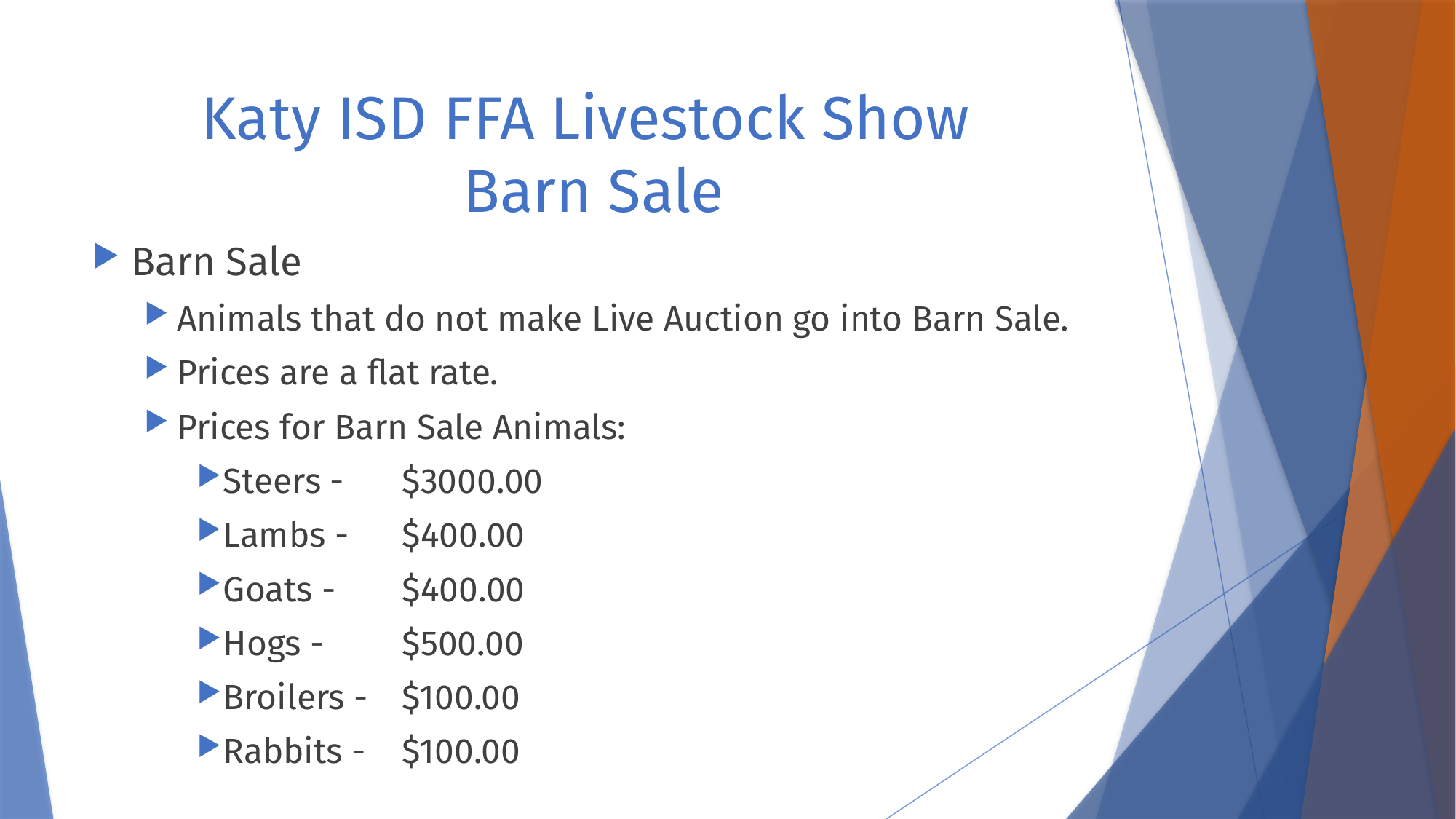

# Katy ISD FFA Livestock Show Barn Sale
Barn Sale
Animals that do not make Live Auction go into Barn Sale.
Prices are a flat rate.
Prices for Barn Sale Animals:
Steers - 	$3000.00
Lambs - 	$400.00
Goats - 	$400.00
Hogs - 		$500.00
Broilers - 	$100.00
Rabbits - 	$100.00